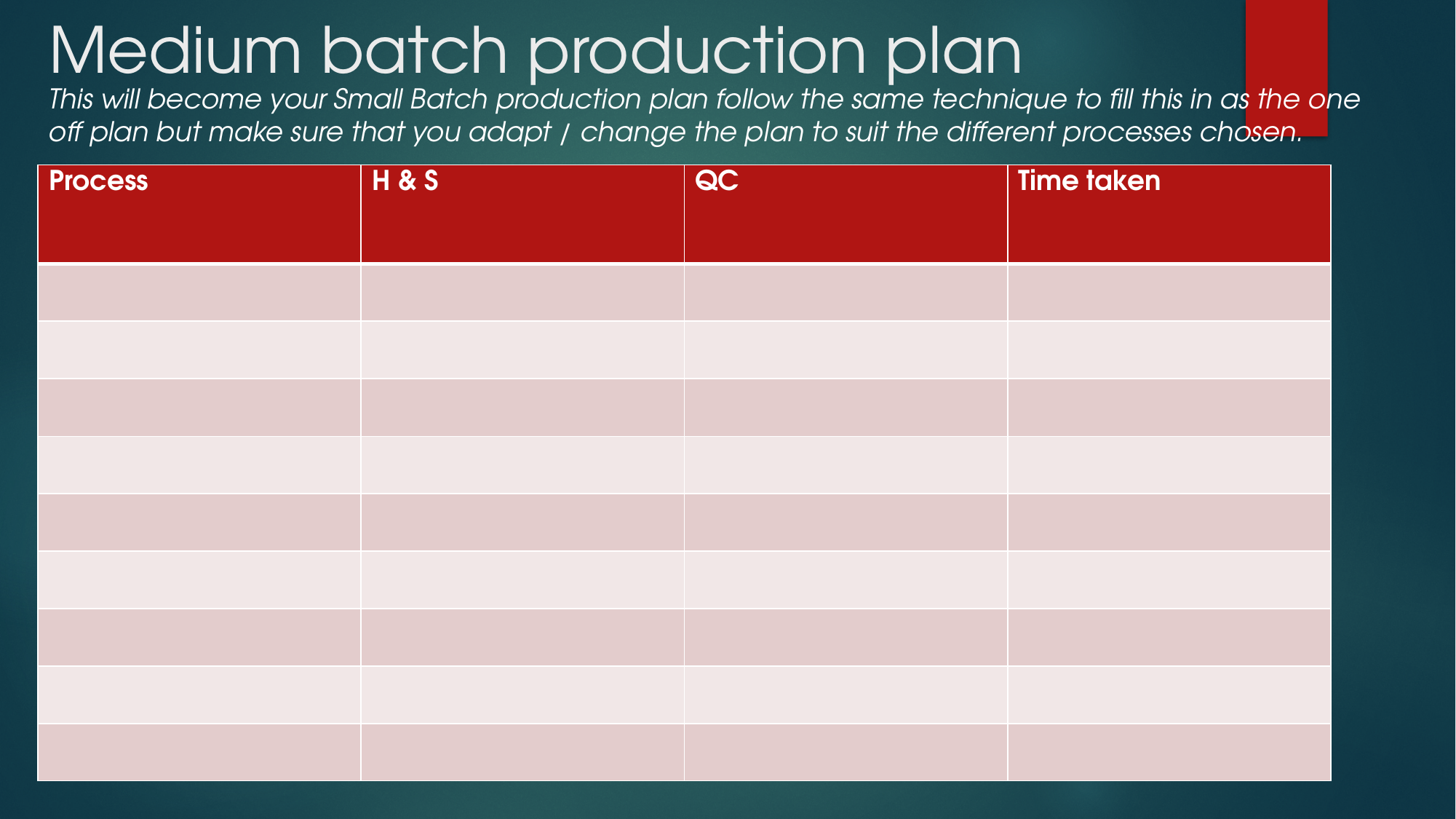

# Medium batch production plan
This will become your Small Batch production plan follow the same technique to fill this in as the one off plan but make sure that you adapt / change the plan to suit the different processes chosen.
| Process | H & S | QC | Time taken |
| --- | --- | --- | --- |
|  |  |  |  |
|  |  |  |  |
|  |  |  |  |
|  |  |  |  |
|  |  |  |  |
|  |  |  |  |
|  |  |  |  |
|  |  |  |  |
|  |  |  |  |